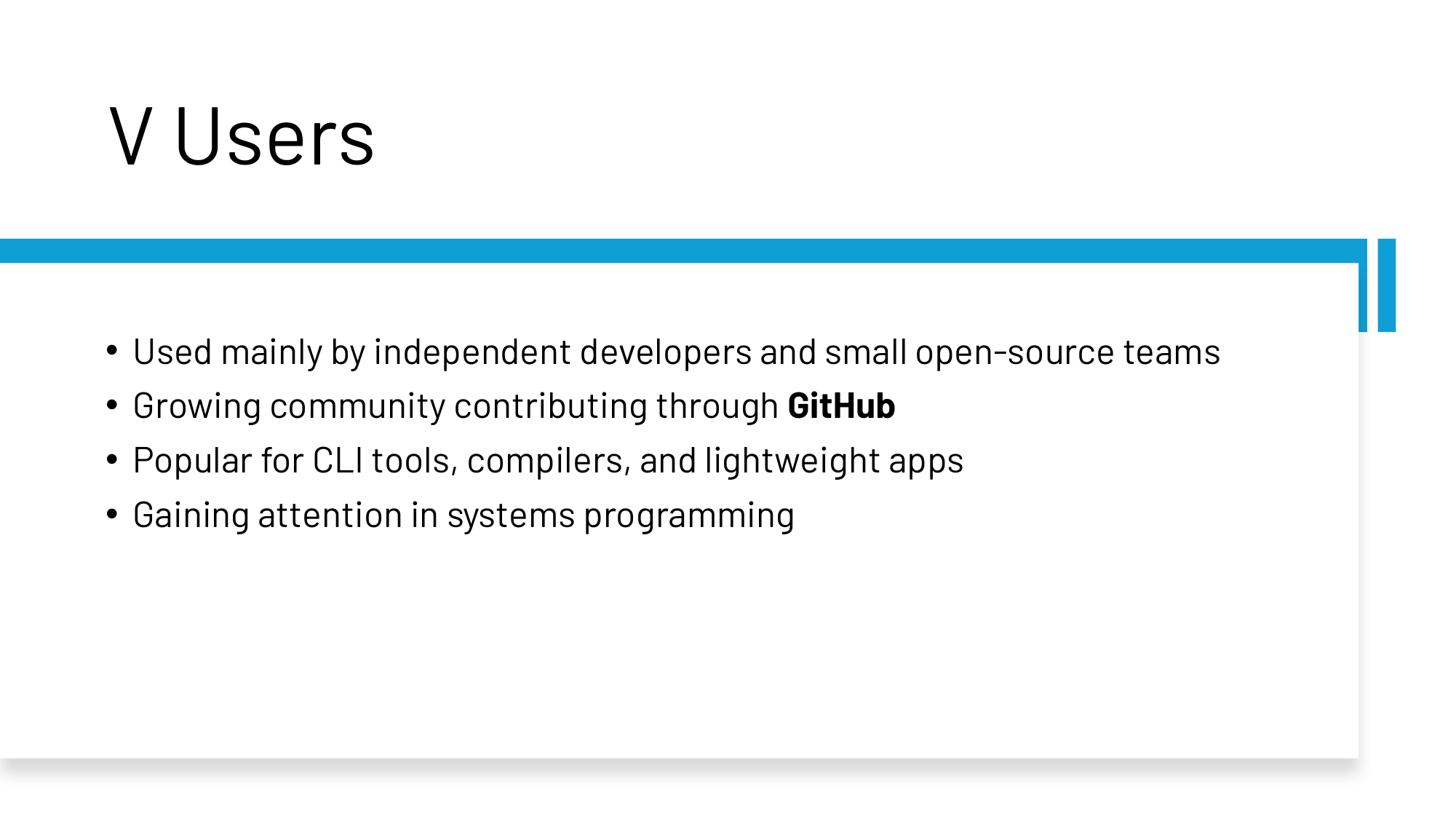

# V Users

Used mainly by independent developers and small open-source teams
Growing community contributing through GitHub
Popular for CLI tools, compilers, and lightweight apps
Gaining attention in systems programming